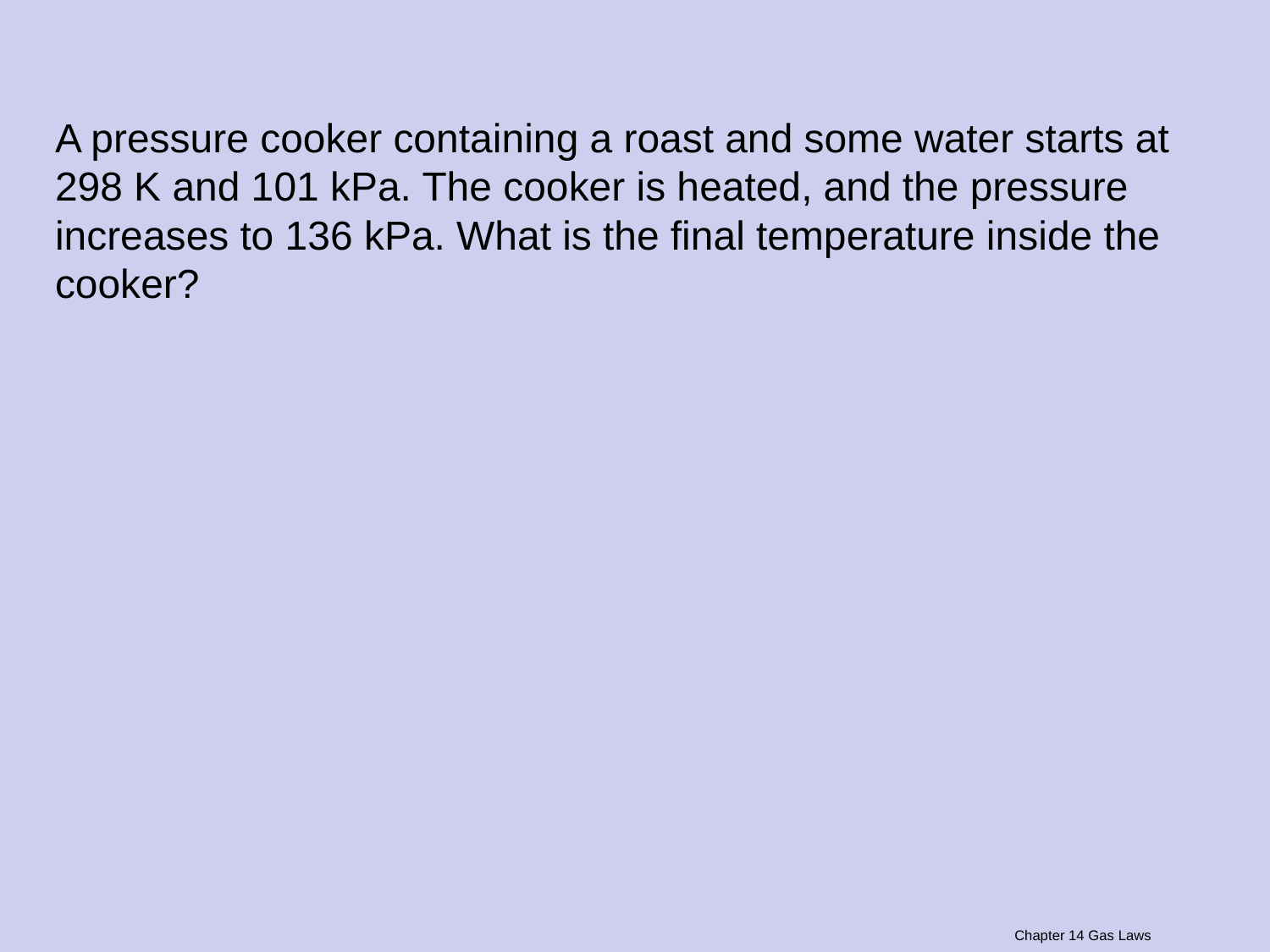

A pressure cooker containing a roast and some water starts at 298 K and 101 kPa. The cooker is heated, and the pressure increases to 136 kPa. What is the final temperature inside the cooker?
Chapter 14 Gas Laws